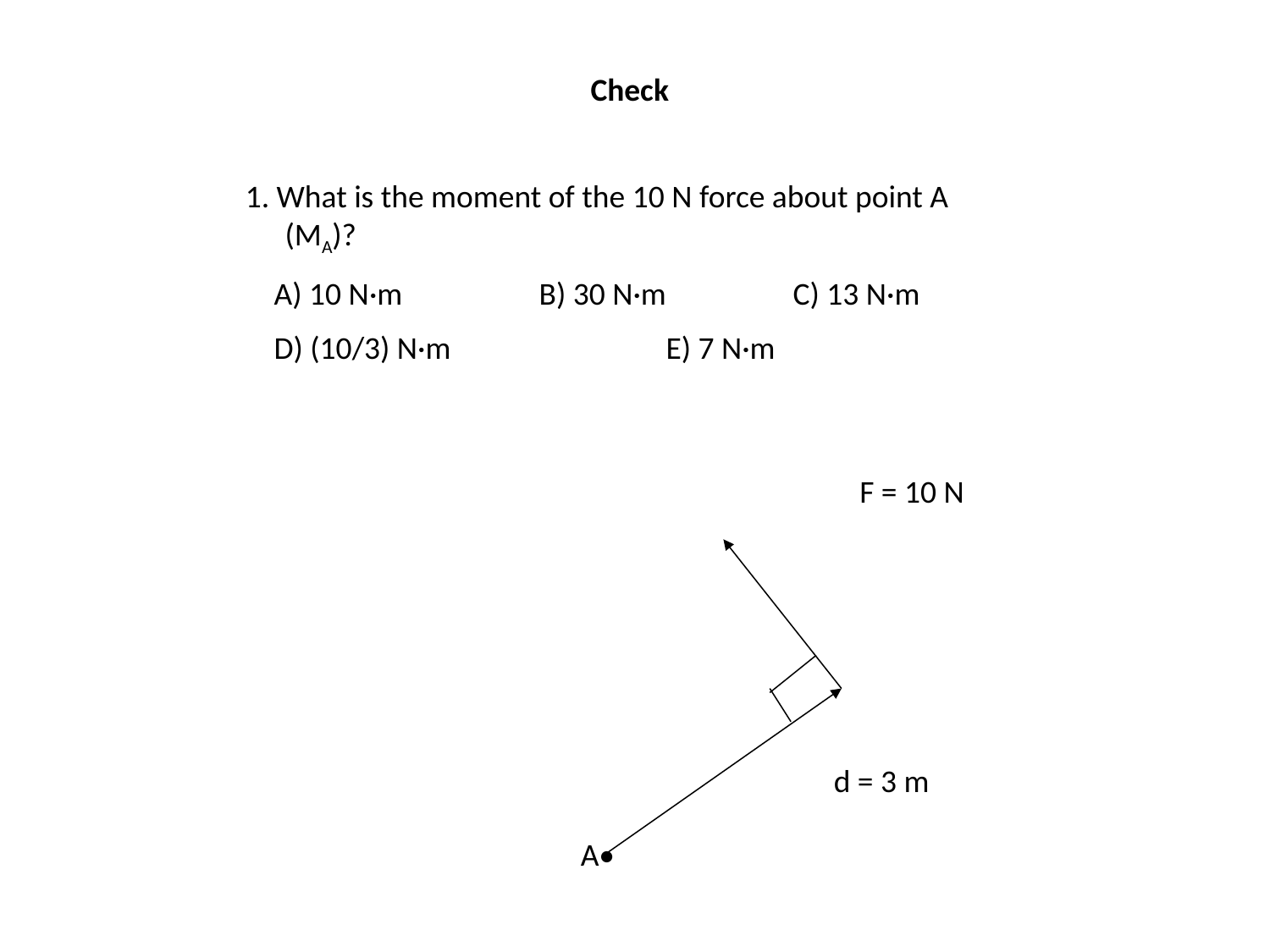

Check
1. What is the moment of the 10 N force about point A (MA)?
    A) 10 N·m 		B) 30 N·m    	C) 13 N·m
    D) (10/3) N·m     		E) 7 N·m
F = 10 N

d = 3 m
A•